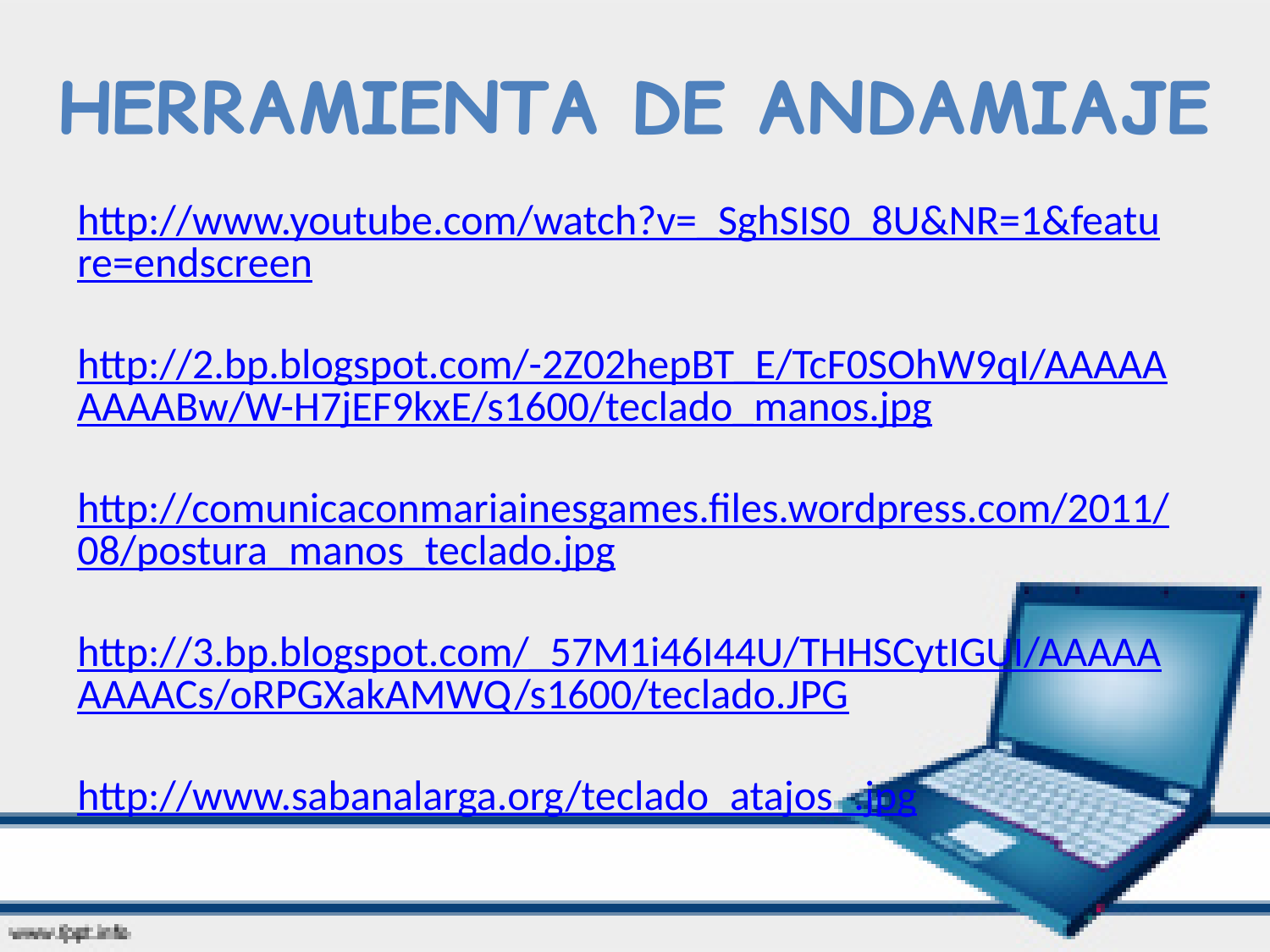

HERRAMIENTA DE ANDAMIAJE
http://www.youtube.com/watch?v=_SghSIS0_8U&NR=1&feature=endscreen

http://2.bp.blogspot.com/-2Z02hepBT_E/TcF0SOhW9qI/AAAAAAAAABw/W-H7jEF9kxE/s1600/teclado_manos.jpg

http://comunicaconmariainesgames.files.wordpress.com/2011/08/postura_manos_teclado.jpg

http://3.bp.blogspot.com/_57M1i46I44U/THHSCytIGUI/AAAAAAAAACs/oRPGXakAMWQ/s1600/teclado.JPG

http://www.sabanalarga.org/teclado_atajos_.jpg